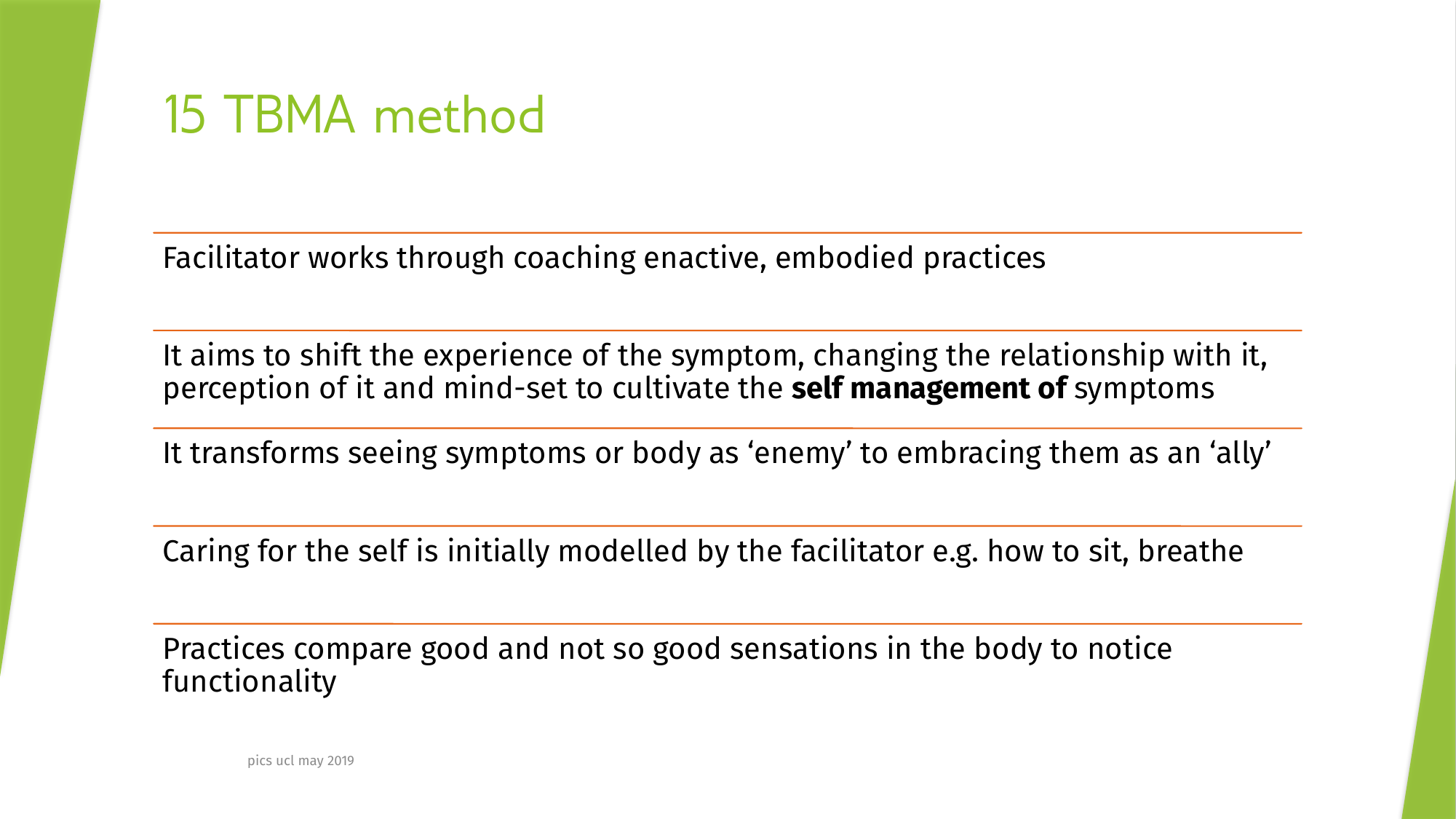

# 15 TBMA method
Facilitator works through coaching enactive, embodied practices
It aims to shift the experience of the symptom, changing the relationship with it, perception of it and mind-set to cultivate the self management of symptoms
It transforms seeing symptoms or body as ‘enemy’ to embracing them as an ‘ally’
Caring for the self is initially modelled by the facilitator e.g. how to sit, breathe
Practices compare good and not so good sensations in the body to notice functionality

pics ucl may 2019